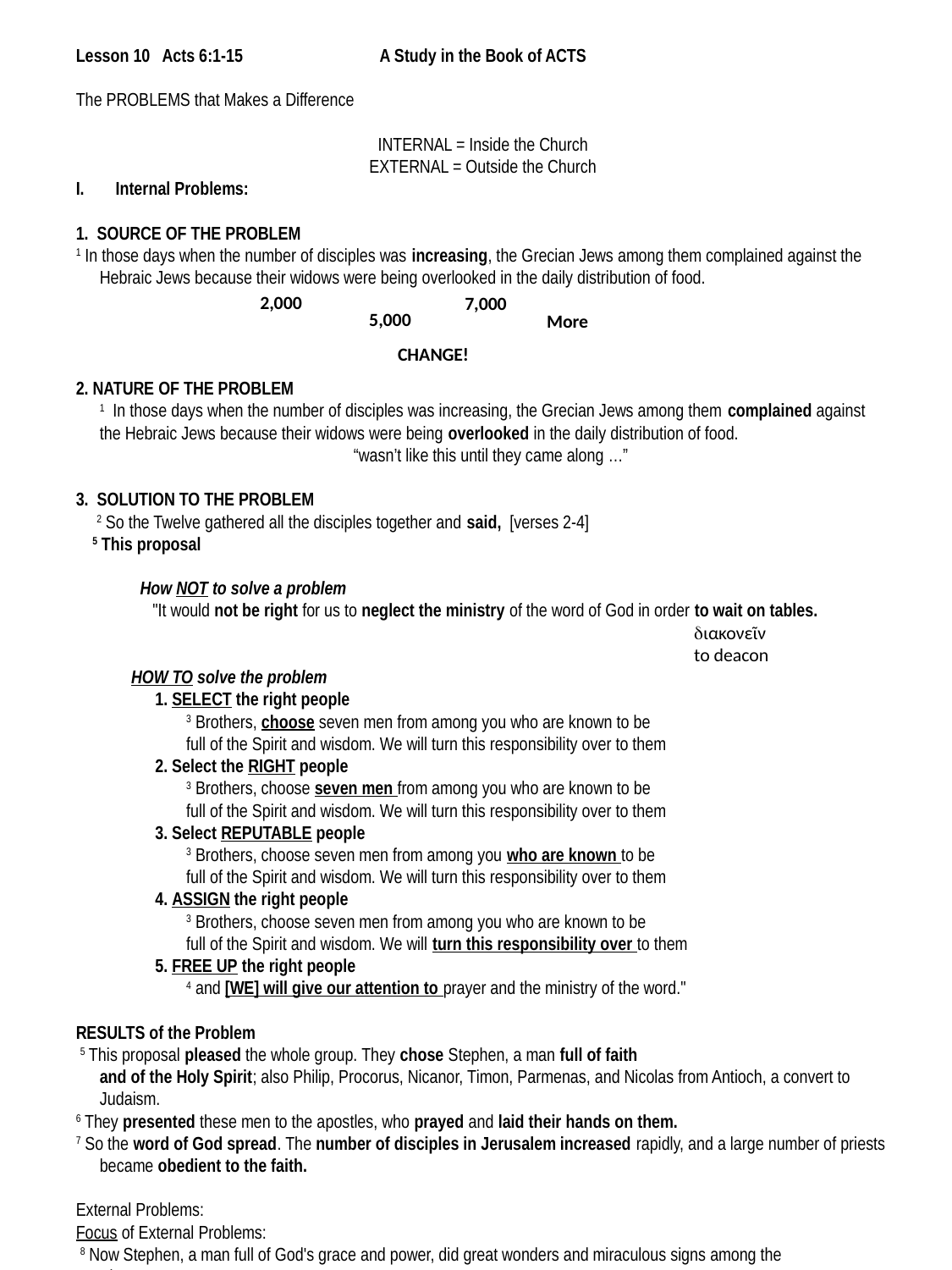

Lesson 10   Acts 6:1-15	            A Study in the Book of ACTS

The PROBLEMS that Makes a Difference

INTERNAL = Inside the Church
EXTERNAL = Outside the Church
Internal Problems:

1.  SOURCE OF THE PROBLEM
1 In those days when the number of disciples was increasing, the Grecian Jews among them complained against the Hebraic Jews because their widows were being overlooked in the daily distribution of food.

2. NATURE OF THE PROBLEM
1  In those days when the number of disciples was increasing, the Grecian Jews among them complained against the Hebraic Jews because their widows were being overlooked in the daily distribution of food.
		“wasn’t like this until they came along …”

3.  SOLUTION TO THE PROBLEM
 2 So the Twelve gathered all the disciples together and said,  [verses 2-4]
5 This proposal

	How NOT to solve a problem
 "It would not be right for us to neglect the ministry of the word of God in order to wait on tables.
	διακονεῖν
	to deacon
HOW TO solve the problem
1. SELECT the right people
	3 Brothers, choose seven men from among you who are known to be
full of the Spirit and wisdom. We will turn this responsibility over to them
2. Select the RIGHT people
	3 Brothers, choose seven men from among you who are known to be
full of the Spirit and wisdom. We will turn this responsibility over to them
3. Select REPUTABLE people
	3 Brothers, choose seven men from among you who are known to be
full of the Spirit and wisdom. We will turn this responsibility over to them
4. ASSIGN the right people
	3 Brothers, choose seven men from among you who are known to be
full of the Spirit and wisdom. We will turn this responsibility over to them
5. FREE UP the right people
	4 and [WE] will give our attention to prayer and the ministry of the word."

RESULTS of the Problem
 5 This proposal pleased the whole group. They chose Stephen, a man full of faith
and of the Holy Spirit; also Philip, Procorus, Nicanor, Timon, Parmenas, and Nicolas from Antioch, a convert to Judaism.
6 They presented these men to the apostles, who prayed and laid their hands on them.
7 So the word of God spread. The number of disciples in Jerusalem increased rapidly, and a large number of priests became obedient to the faith.

External Problems:
Focus of External Problems:
 8 Now Stephen, a man full of God's grace and power, did great wonders and miraculous signs among the
people.

ID of External Problems:
 9 Opposition arose, however, from members of the Synagogue of the Freedmen (as it was called)—
Jews of Cyrene and Alexandria
as well as the provinces of
Cilicia and Asia. These men
began to argue with Stephen,

Countering External Problems:
10 but they could not stand up against his wisdom or the Spirit by whom
he spoke.
Evil of the External Problems:
11 Then they secretly persuaded
some men to say,
"We have heard Stephen
speak words of blasphemy
against Moses and against
God.“
Evil of the External Problems:
12 So they stirred up the people and
the elders and the teachers of
the law. They seized Stephen
and brought him before the
Sanhedrin.
13 They produced false witnesses,
who testified,
Evil of the External Problems:
12 So they stirred up the people and
the elders and the teachers of
the law. They seized Stephen
and brought him before the
Sanhedrin.
13 They produced false witnesses,
who testified,
Evil of the External Problems:
12 So they stirred up the people and
the elders and the teachers of
the law. They seized Stephen
and brought him before the
Sanhedrin.
13 They produced false witnesses,
who testified,
Evil of the External Problems:
12 So they stirred up the people and
the elders and the teachers of
the law. They seized Stephen
and brought him before the
Sanhedrin.
13 They produced false witnesses,
who testified,
Evil of the External Problems:
"This fellow never stops speaking against this holy place and against the law. 14 For we have heard him say that this Jesus of Nazareth will destroy this place and change the customs Moses handed down to us.”
Evil of the External Problems:
"This fellow never stops speaking against this holy place and against the law. 14 For we have heard him say that this Jesus of Nazareth will destroy this place and change the customs Moses handed down to us.”
Evil of the External Problems:
"This fellow never stops speaking against this holy place and against the law. 14 For we have heard him say that this Jesus of Nazareth will destroy this place and change the customs Moses handed down to us.”
Victory Over External Problems:
15 All who were sitting in the Sanhedrin looked intently at Stephen, and they saw that his face was like the face of an angel.
Final Thoughts:
As Christians we face two sets of problems:
Internal = within the Church
External = outside the Church
Spiritual Victory comes from the “Fullness:”
Full of the Spirit 6:3
Full of Wisdom 6:3
Full of Faith 6:5
Full of God’s Grace  6:8
Full of Power  6:8

Let’s PRAY
2,000
7,000
5,000
More
CHANGE!